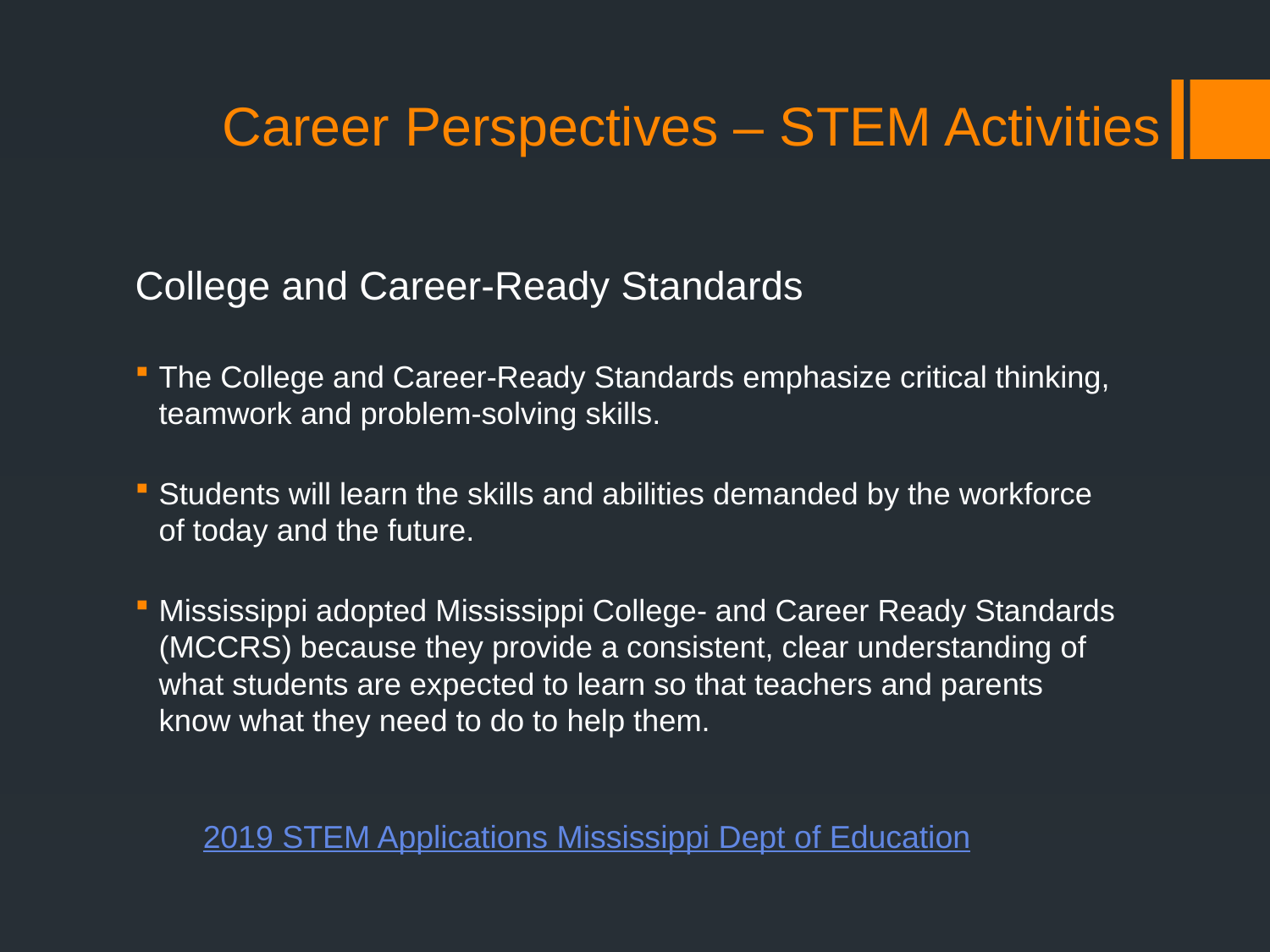

# Career Perspectives – STEM Activities
College and Career-Ready Standards

The College and Career-Ready Standards emphasize critical thinking, teamwork and problem-solving skills.
Students will learn the skills and abilities demanded by the workforce of today and the future.
Mississippi adopted Mississippi College- and Career Ready Standards (MCCRS) because they provide a consistent, clear understanding of what students are expected to learn so that teachers and parents know what they need to do to help them.
2019 STEM Applications Mississippi Dept of Education